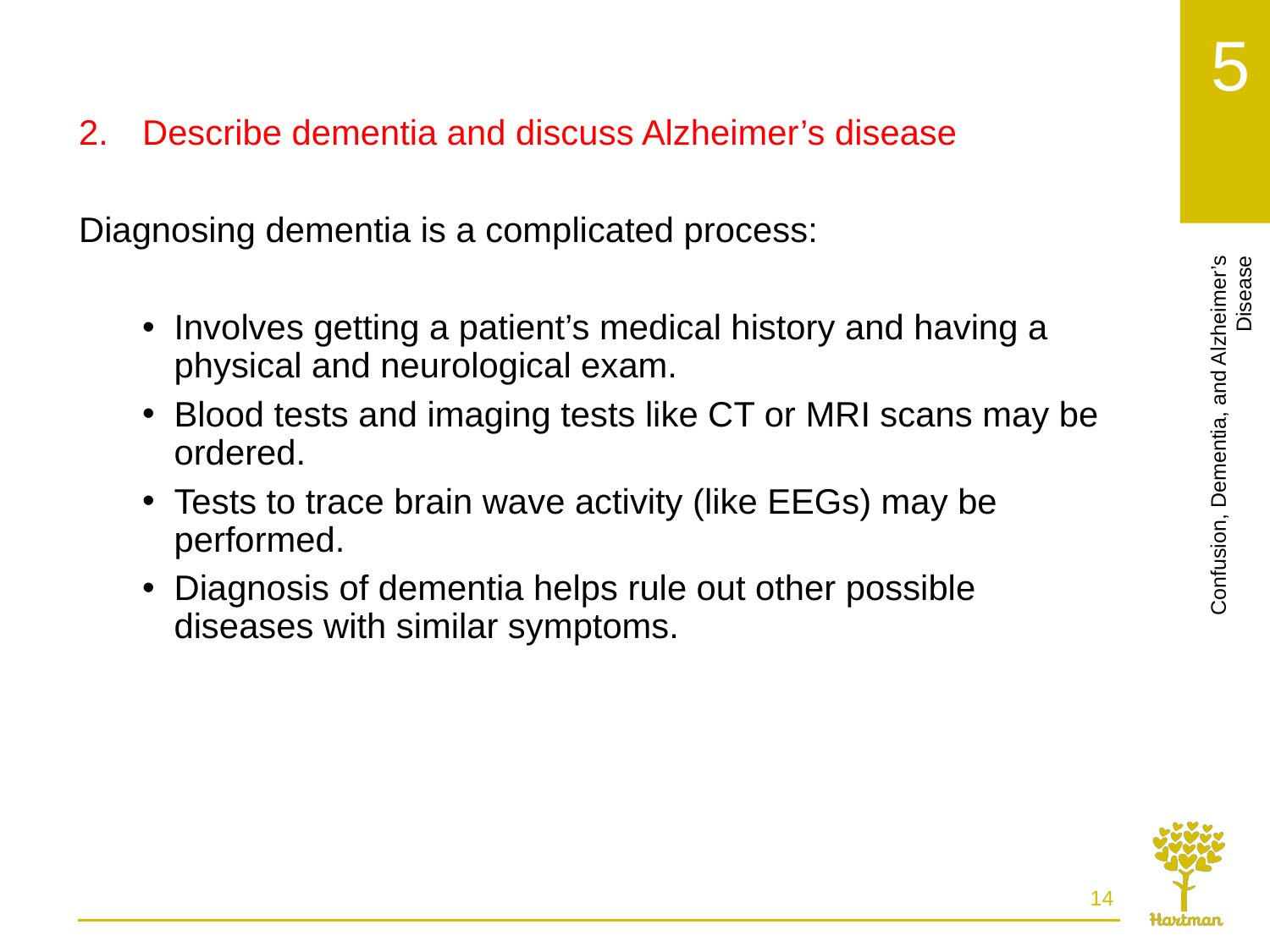

# LO2, content 3
Describe dementia and discuss Alzheimer’s disease

Diagnosing dementia is a complicated process:

Involves getting a patient’s medical history and having a physical and neurological exam.
Blood tests and imaging tests like CT or MRI scans may be ordered.
Tests to trace brain wave activity (like EEGs) may be performed.
Diagnosis of dementia helps rule out other possible diseases with similar symptoms.

14